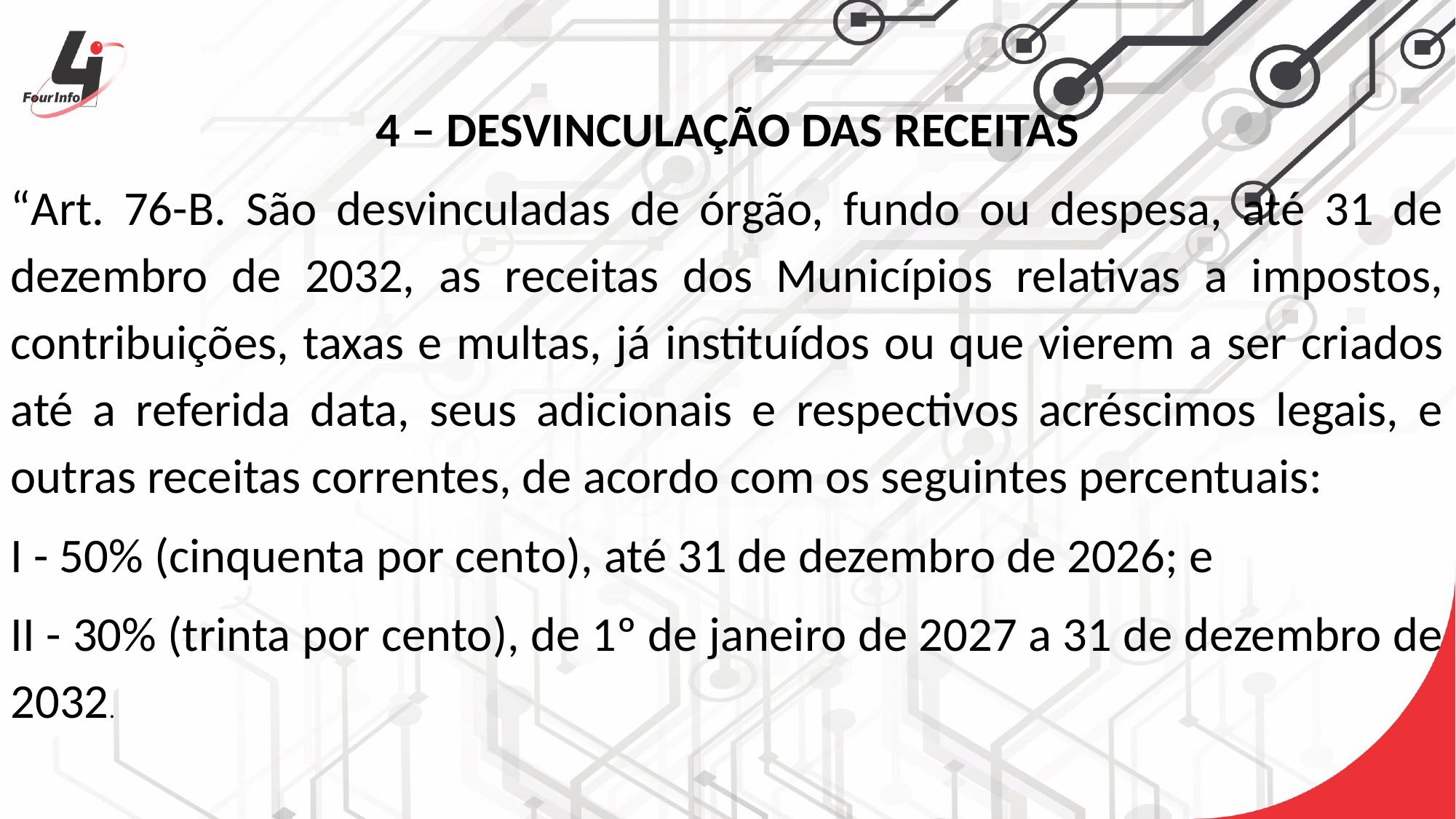

4 – DESVINCULAÇÃO DAS RECEITAS
“Art. 76-B. São desvinculadas de órgão, fundo ou despesa, até 31 de dezembro de 2032, as receitas dos Municípios relativas a impostos, contribuições, taxas e multas, já instituídos ou que vierem a ser criados até a referida data, seus adicionais e respectivos acréscimos legais, e outras receitas correntes, de acordo com os seguintes percentuais:
I - 50% (cinquenta por cento), até 31 de dezembro de 2026; e
II - 30% (trinta por cento), de 1º de janeiro de 2027 a 31 de dezembro de 2032.